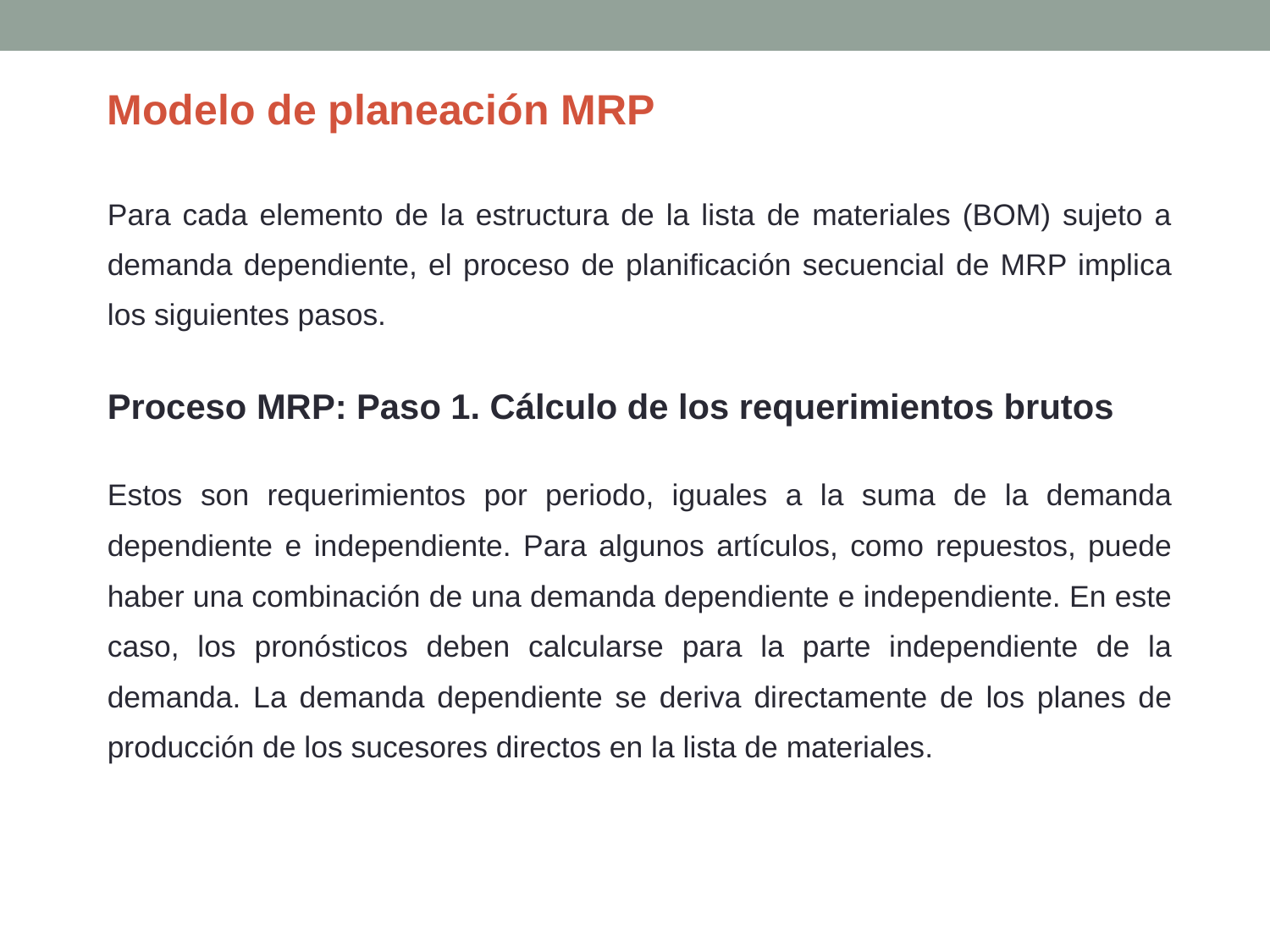

Modelo de planeación MRP
Para cada elemento de la estructura de la lista de materiales (BOM) sujeto a demanda dependiente, el proceso de planificación secuencial de MRP implica los siguientes pasos.
Proceso MRP: Paso 1. Cálculo de los requerimientos brutos
Estos son requerimientos por periodo, iguales a la suma de la demanda dependiente e independiente. Para algunos artículos, como repuestos, puede haber una combinación de una demanda dependiente e independiente. En este caso, los pronósticos deben calcularse para la parte independiente de la demanda. La demanda dependiente se deriva directamente de los planes de producción de los sucesores directos en la lista de materiales.